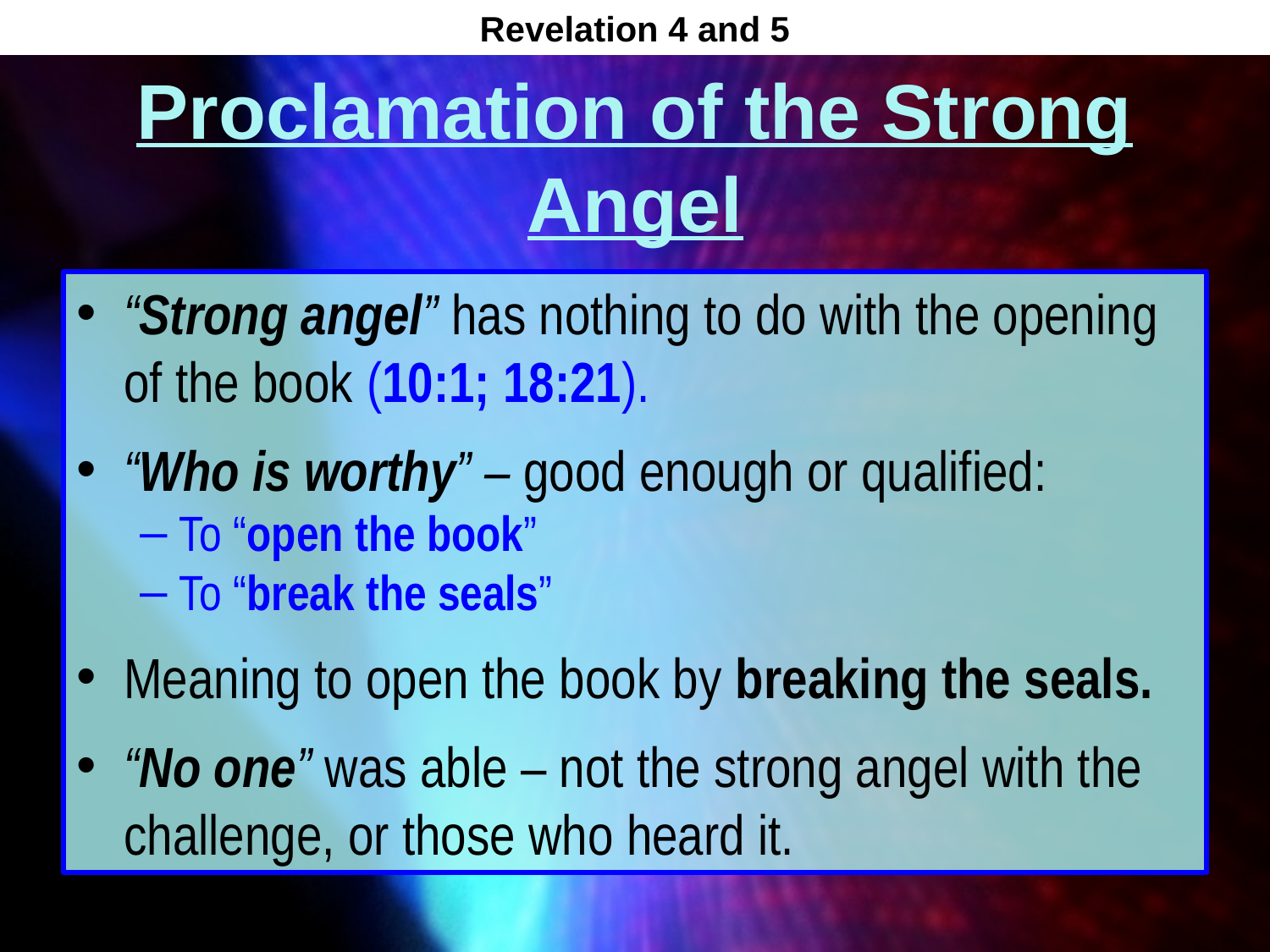

Revelation 4 and 5
# Proclamation of the Strong Angel
“Strong angel” has nothing to do with the opening of the book (10:1; 18:21).
“Who is worthy” – good enough or qualified:
To “open the book”
To “break the seals”
Meaning to open the book by breaking the seals.
“No one” was able – not the strong angel with the challenge, or those who heard it.